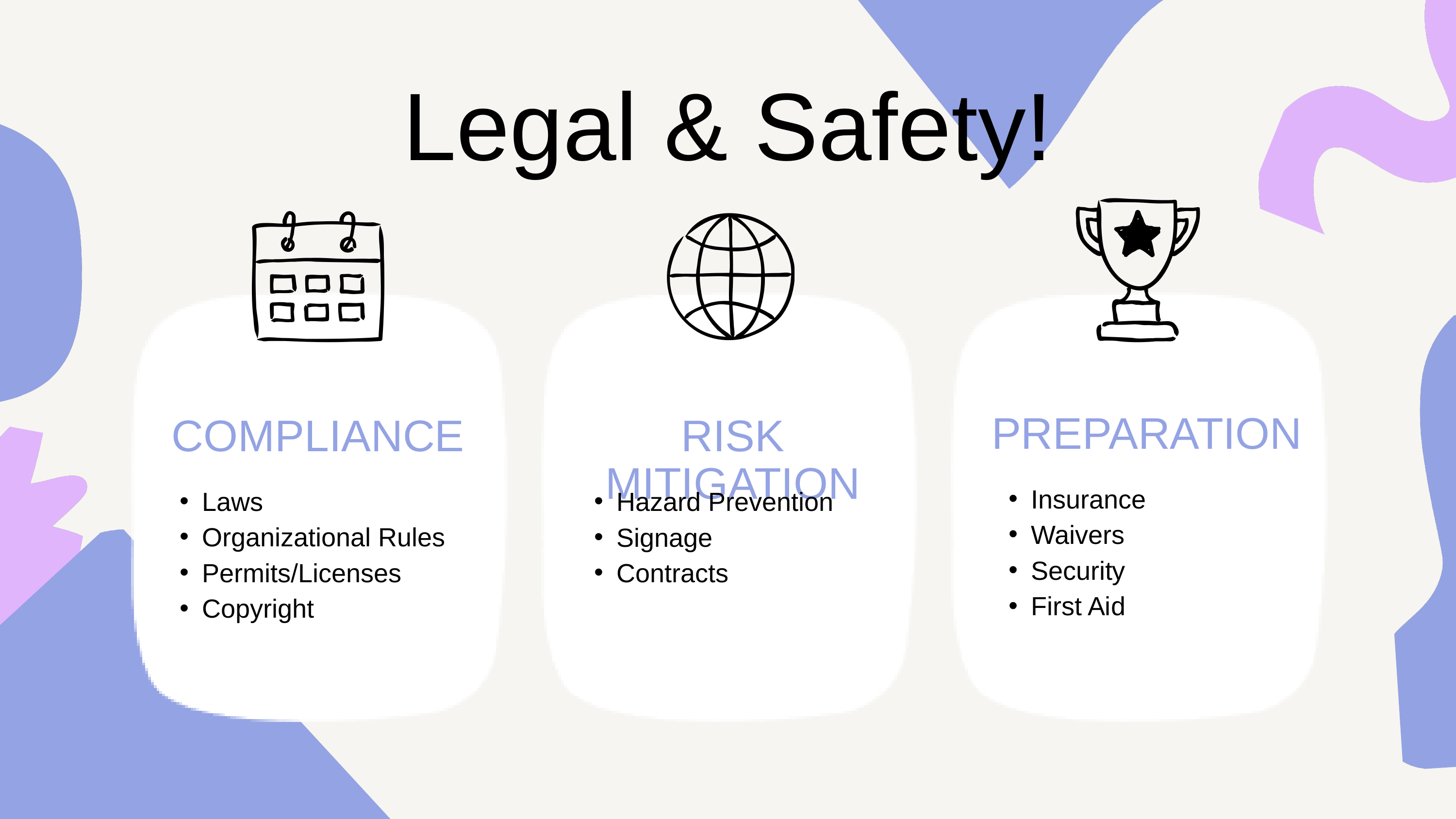

Legal & Safety!

PREPARATION
Insurance
Waivers
Security
First Aid
COMPLIANCE
Laws
Organizational Rules
Permits/Licenses
Copyright
RISK MITIGATION
Hazard Prevention
Signage
Contracts